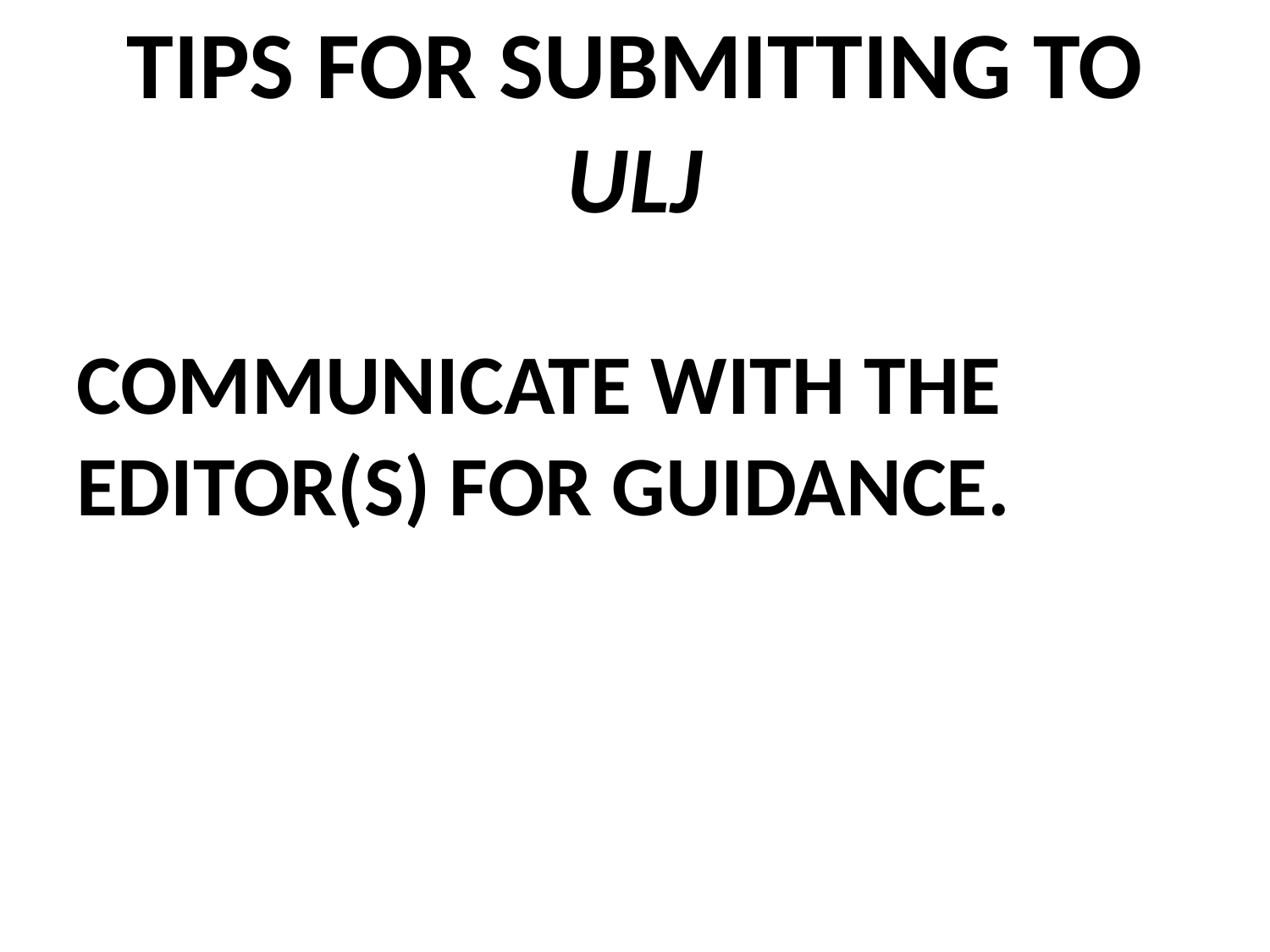

# TIPS FOR SUBMITTING TO ULJ
COMMUNICATE WITH THE EDITOR(S) FOR GUIDANCE.